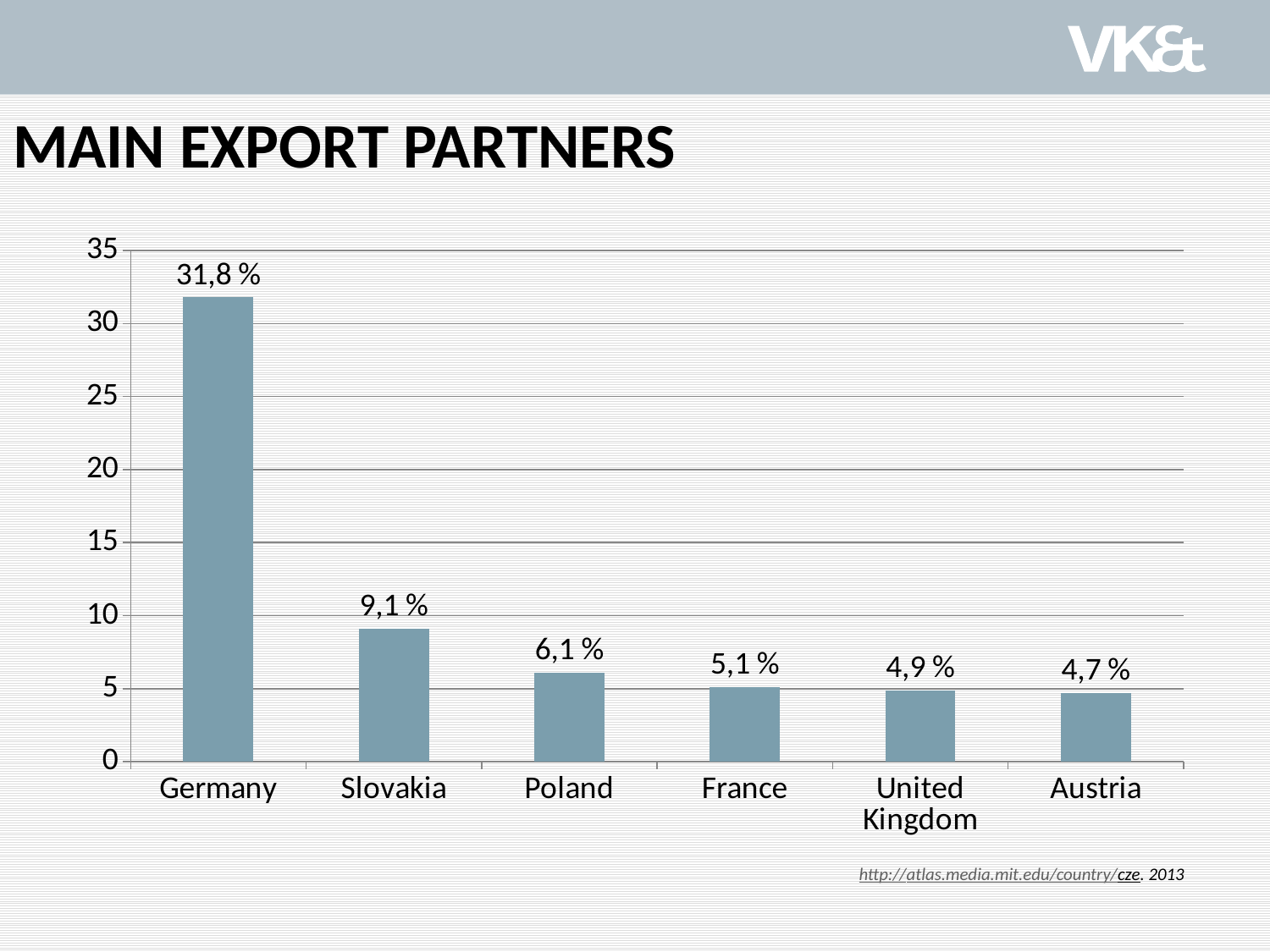

# MAIN EXPORT PARTNERS

### Chart

| Category | Prodej |
|---|---|
| Germany | 31.8 |
| Slovakia | 9.1 |
| Poland | 6.1 |
| France | 5.1 |
| United Kingdom | 4.9 |
| Austria | 4.7 |
http://atlas.media.mit.edu/country/cze. 2013